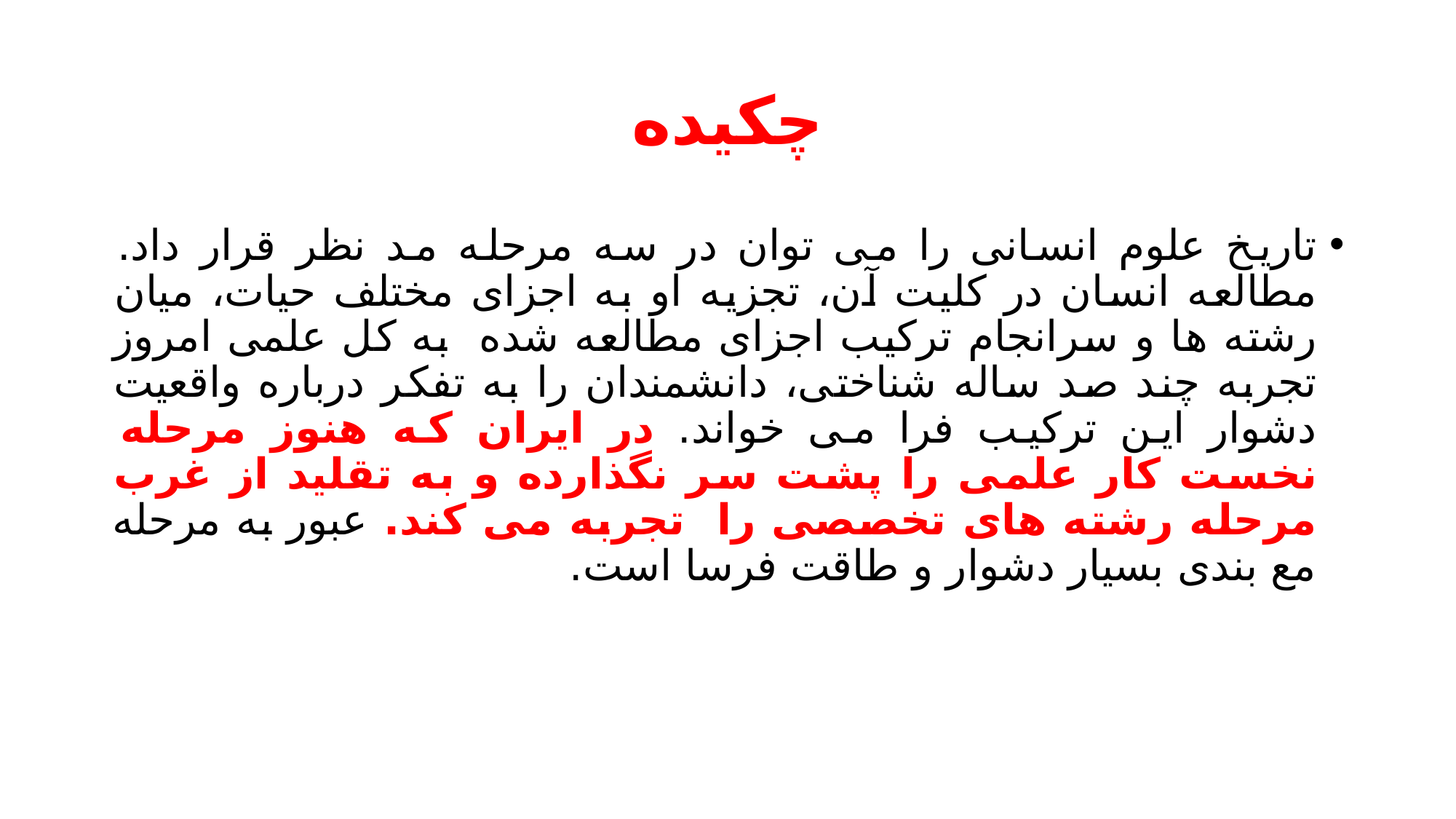

# چکیده
تاریخ علوم انسانی را می توان در سه مرحله مد نظر قرار داد. مطالعه انسان در کلیت آن، تجزیه او به اجزای مختلف حیات، میان رشته ها و سرانجام ترکیب اجزای مطالعه شده  به کل علمی امروز تجربه چند صد ساله شناختی، دانشمندان را به تفکر درباره واقعیت دشوار این ترکیب فرا می خواند. در ایران که هنوز مرحله نخست کار علمی را پشت سر نگذارده و به تقلید از غرب مرحله رشته های تخصصی را  تجربه می کند. عبور به مرحله مع بندی بسیار دشوار و طاقت فرسا است.